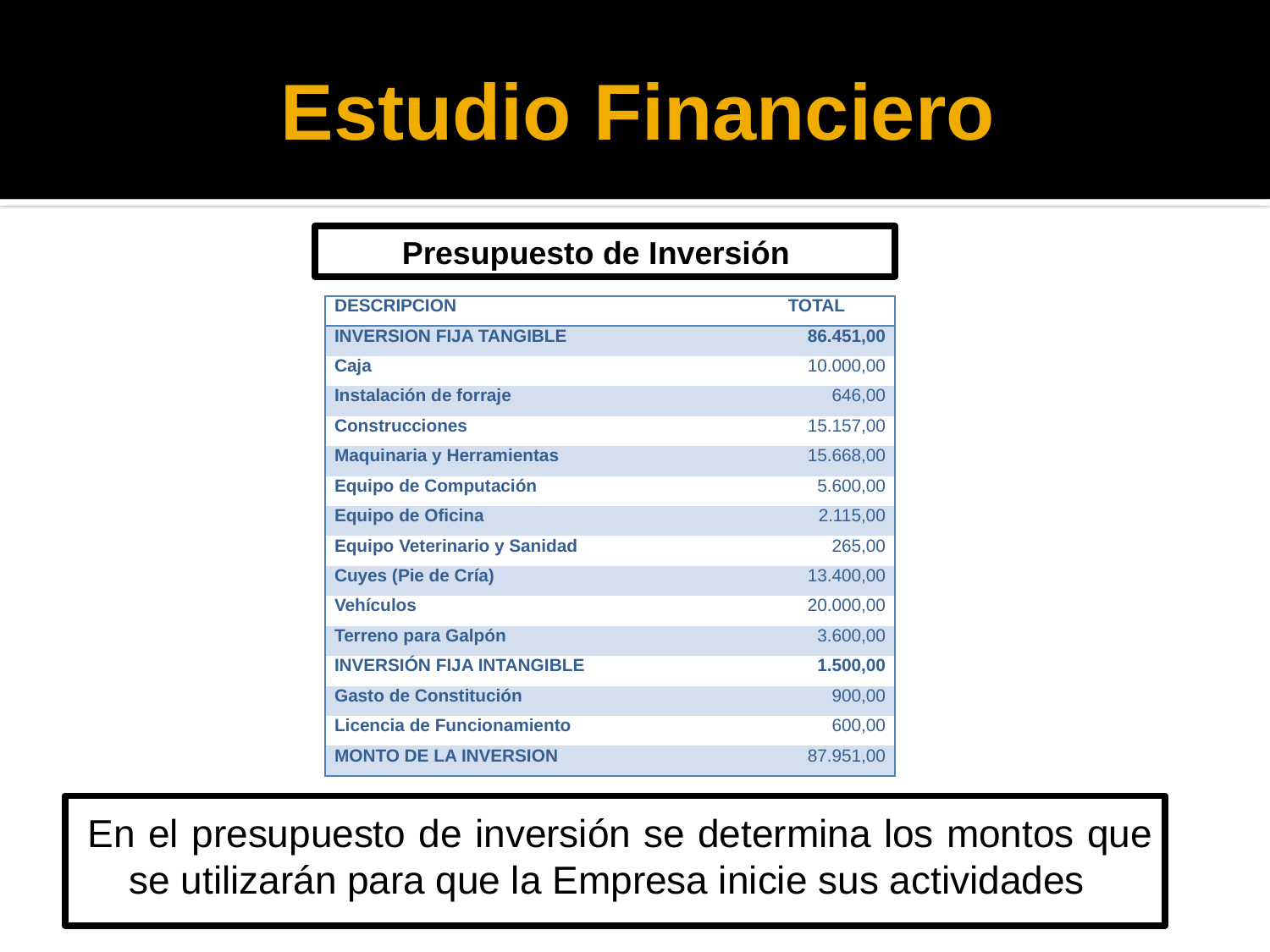

# Estudio Financiero
Presupuesto de Inversión
| DESCRIPCION | TOTAL |
| --- | --- |
| INVERSION FIJA TANGIBLE | 86.451,00 |
| Caja | 10.000,00 |
| Instalación de forraje | 646,00 |
| Construcciones | 15.157,00 |
| Maquinaria y Herramientas | 15.668,00 |
| Equipo de Computación | 5.600,00 |
| Equipo de Oficina | 2.115,00 |
| Equipo Veterinario y Sanidad | 265,00 |
| Cuyes (Pie de Cría) | 13.400,00 |
| Vehículos | 20.000,00 |
| Terreno para Galpón | 3.600,00 |
| INVERSIÓN FIJA INTANGIBLE | 1.500,00 |
| Gasto de Constitución | 900,00 |
| Licencia de Funcionamiento | 600,00 |
| MONTO DE LA INVERSION | 87.951,00 |
En el presupuesto de inversión se determina los montos que se utilizarán para que la Empresa inicie sus actividades